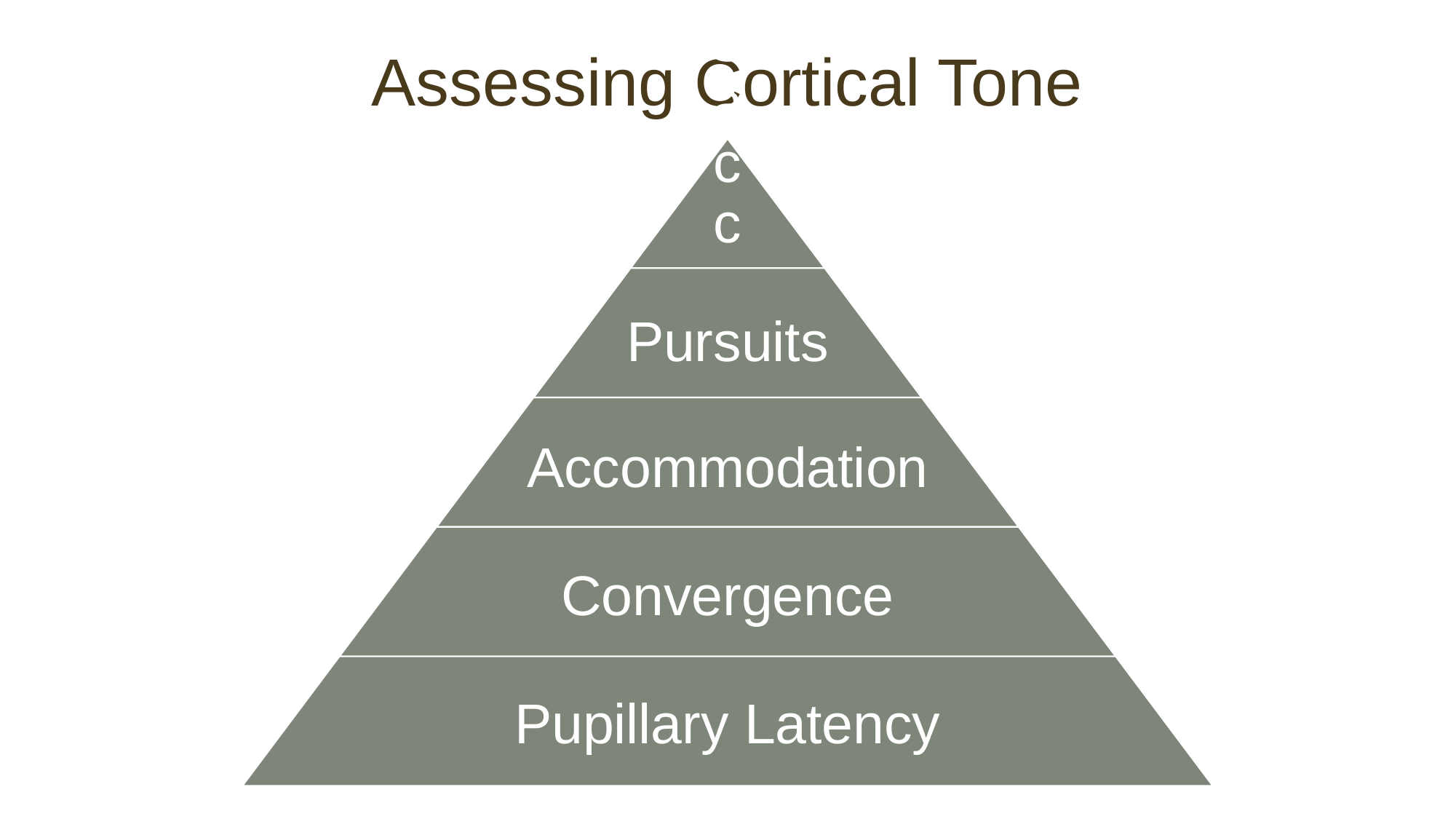

# Assessing Cortical Tone
Saccade
Pursuits
Accommodation
Convergence
Pupillary Latency
Eye Motion